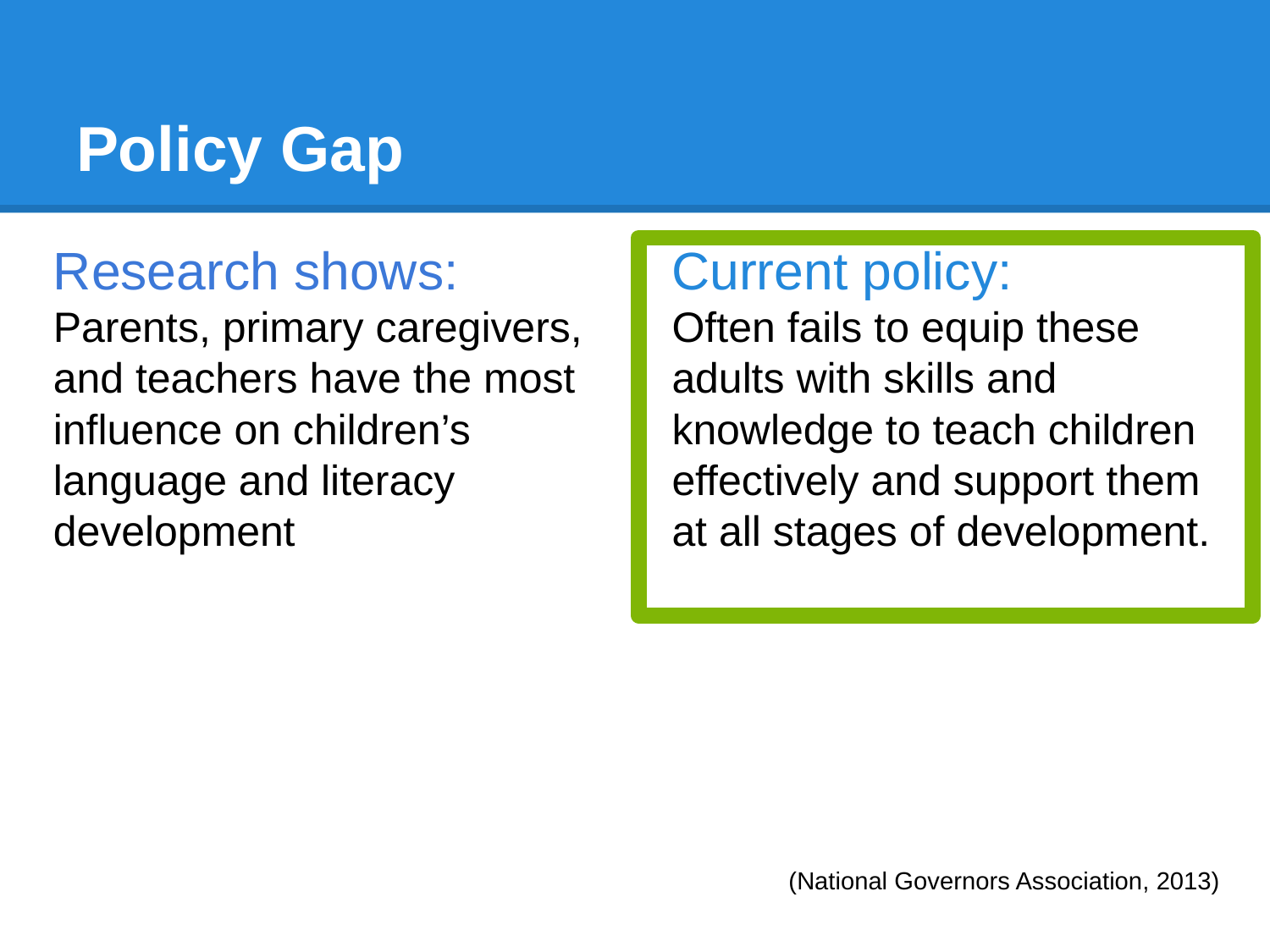

# Policy Gap
Research shows:
Parents, primary caregivers, and teachers have the most influence on children’s language and literacy development

Current policy:
Often fails to equip these adults with skills and knowledge to teach children effectively and support them at all stages of development.

(National Governors Association, 2013)